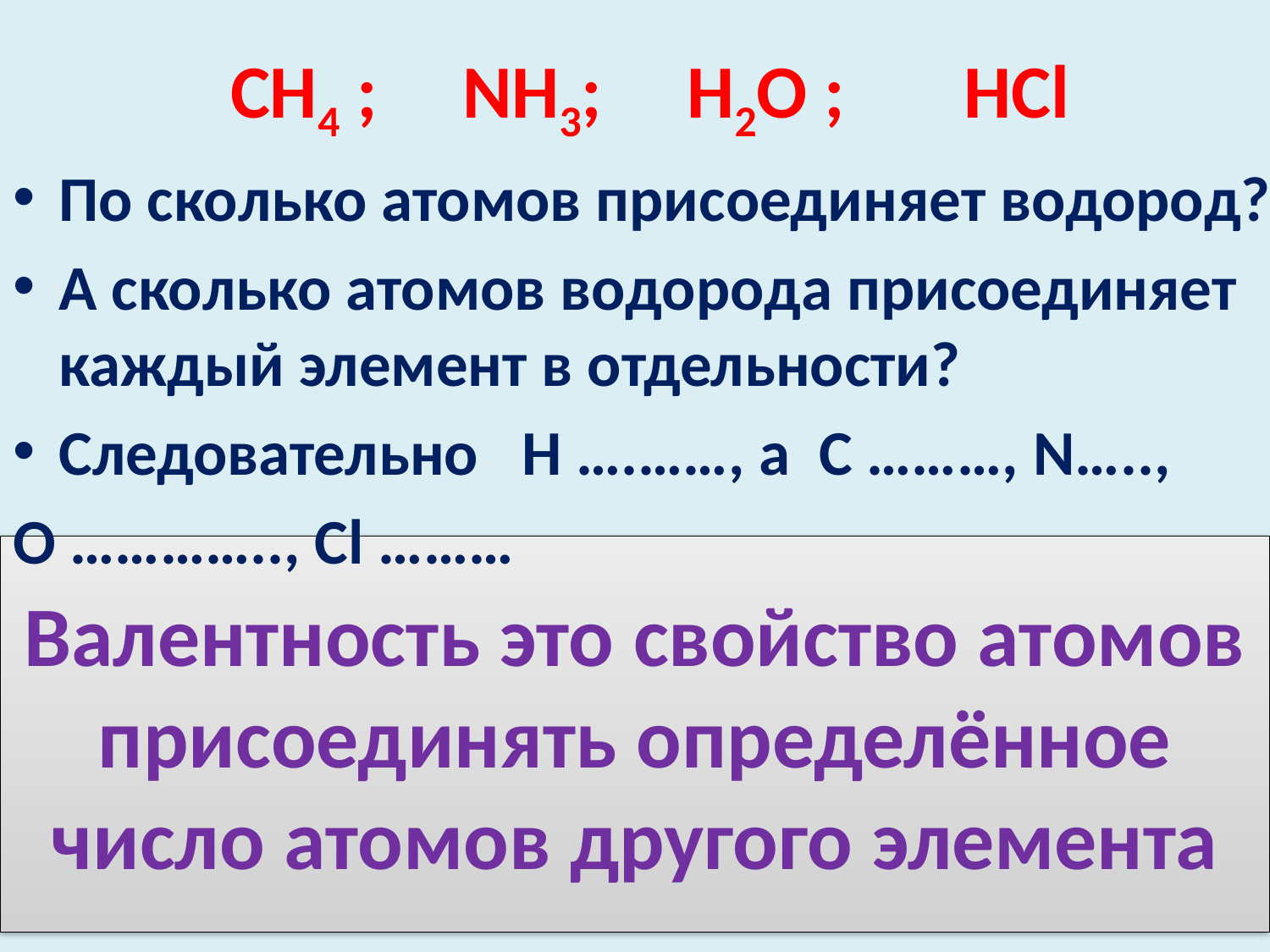

CH4 ;     NH3;     H2O ;       HCl
По сколько атомов присоединяет водород?
А сколько атомов водорода присоединяет каждый элемент в отдельности?
Следовательно   Н ….……, а  С ………, N…..,
O ………….., Cl ………

# Валентность это свойство атомов присоединять определённое число атомов другого элемента